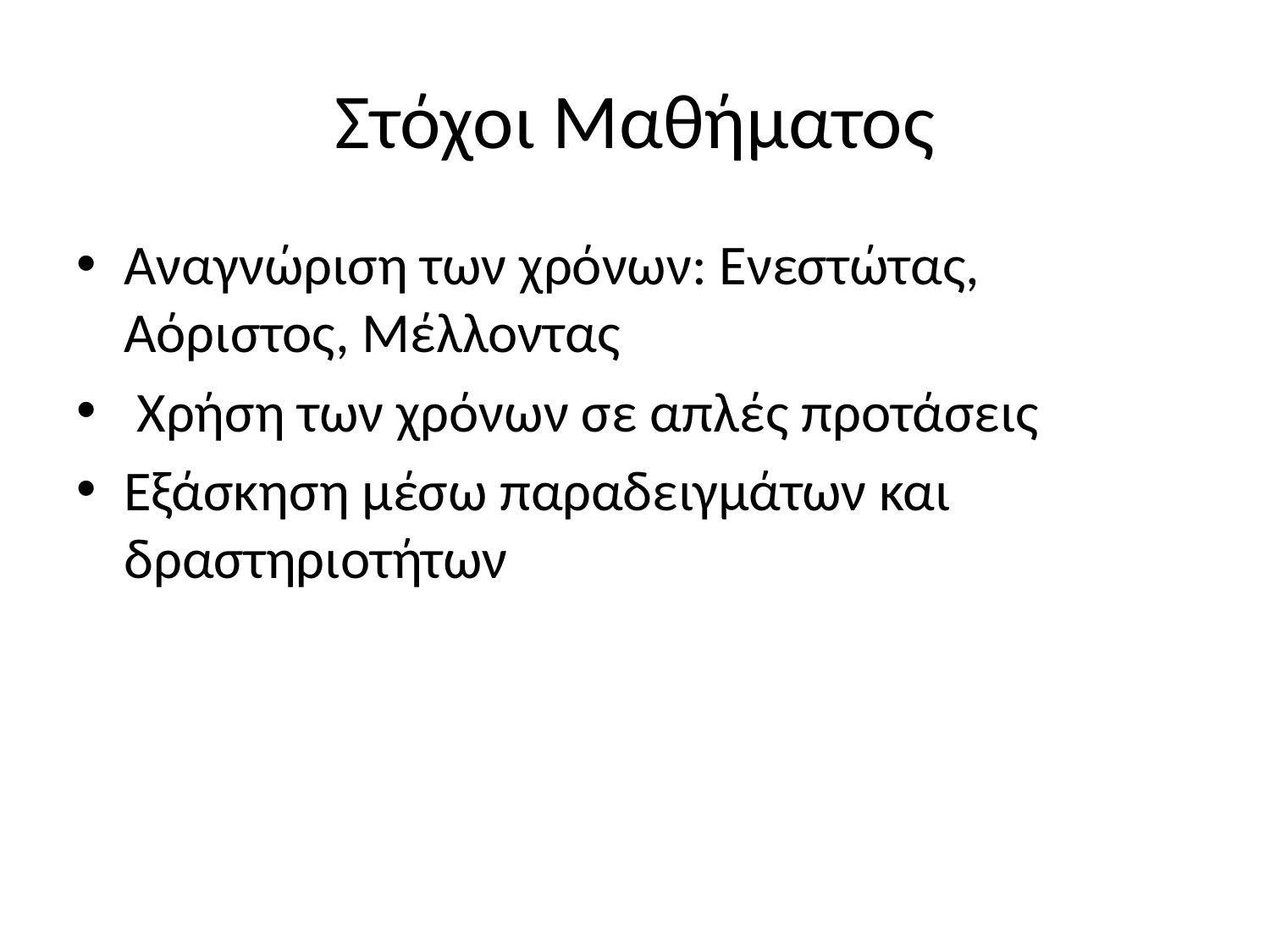

# Στόχοι Μαθήματος
Αναγνώριση των χρόνων: Ενεστώτας, Αόριστος, Μέλλοντας
 Χρήση των χρόνων σε απλές προτάσεις
Εξάσκηση μέσω παραδειγμάτων και δραστηριοτήτων